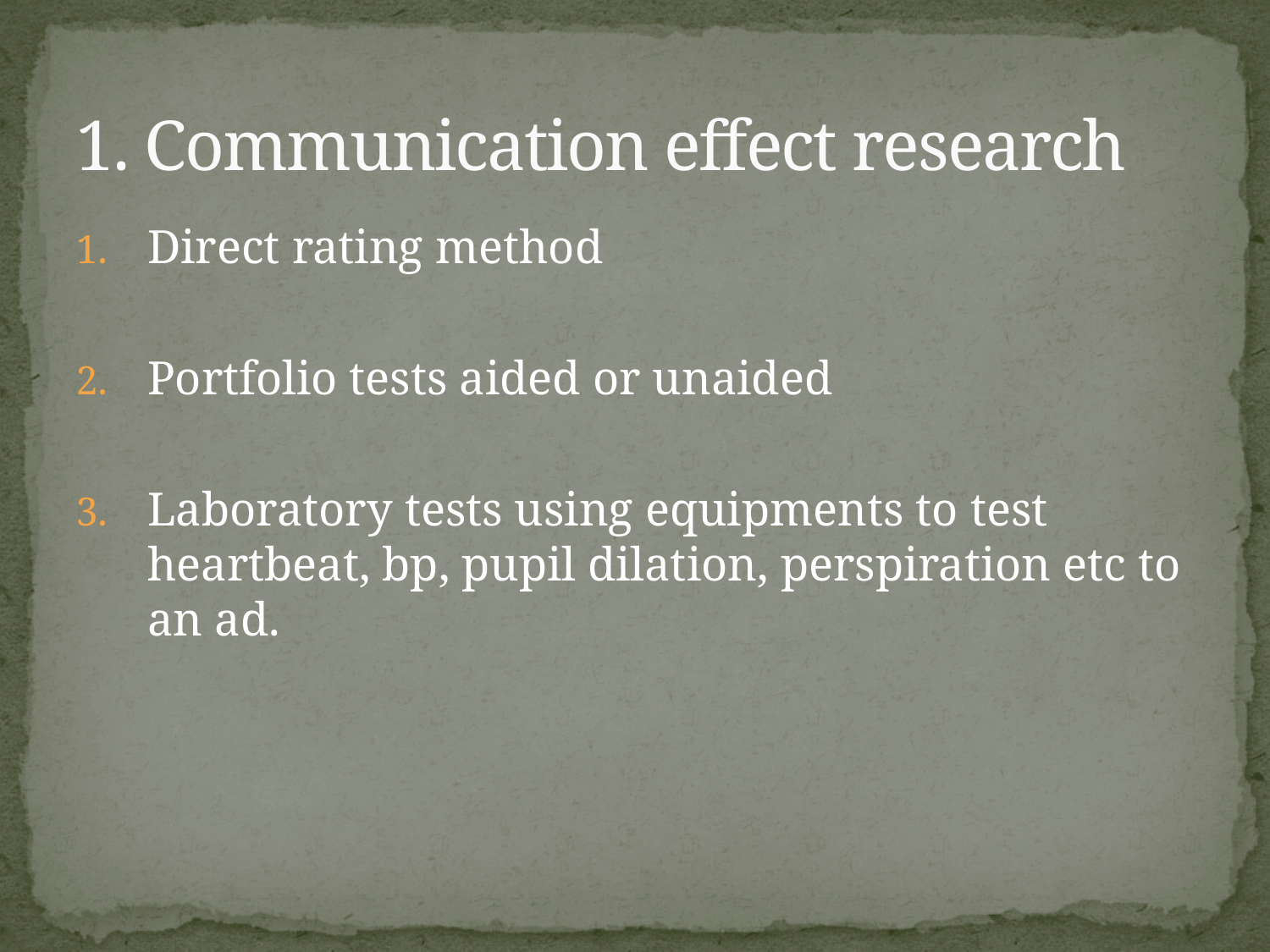

# 1. Communication effect research
Direct rating method

Portfolio tests aided or unaided

Laboratory tests using equipments to test heartbeat, bp, pupil dilation, perspiration etc to an ad.